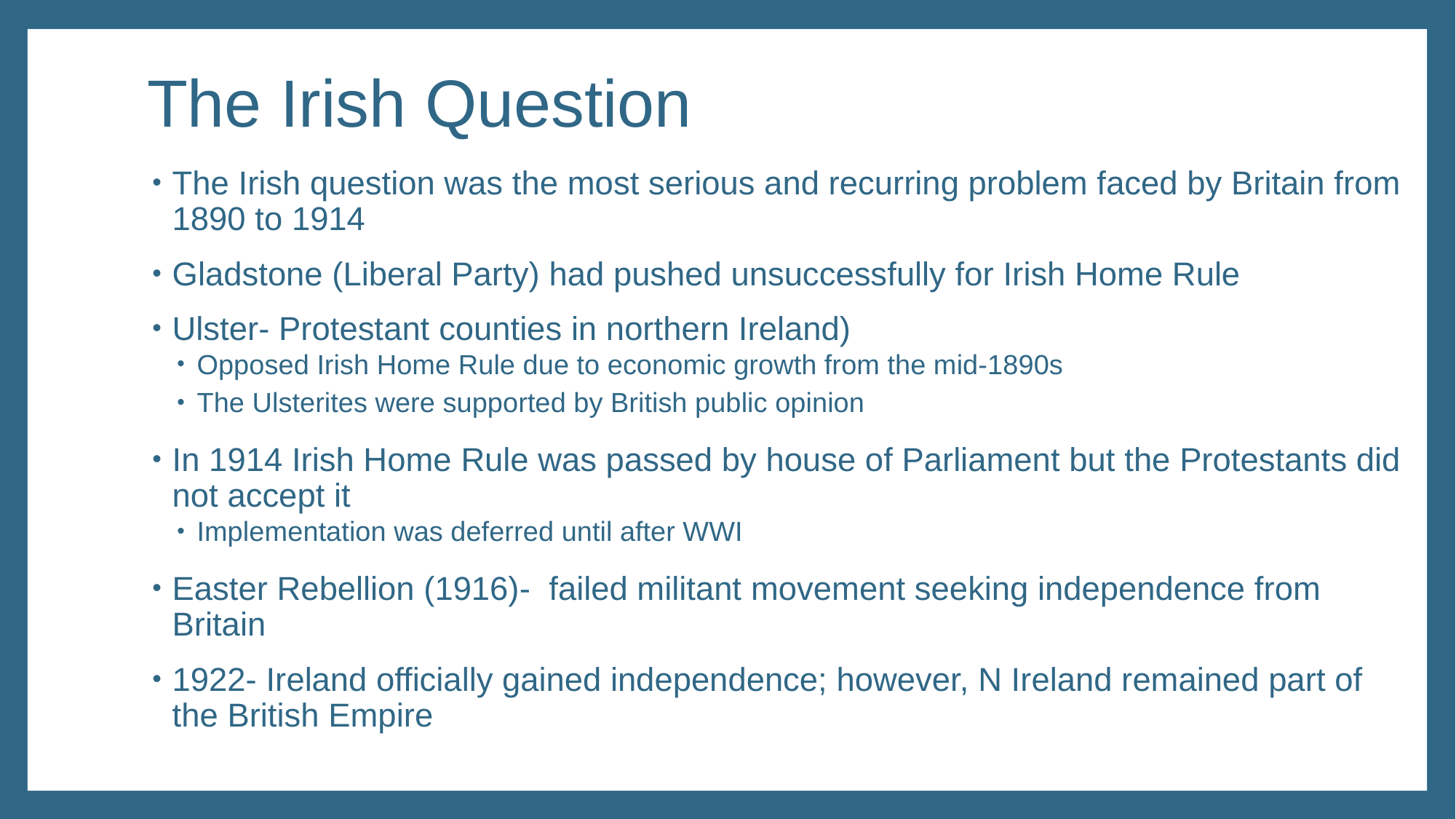

# The Irish Question
The Irish question was the most serious and recurring problem faced by Britain from 1890 to 1914
Gladstone (Liberal Party) had pushed unsuccessfully for Irish Home Rule
Ulster- Protestant counties in northern Ireland)
Opposed Irish Home Rule due to economic growth from the mid-1890s
The Ulsterites were supported by British public opinion
In 1914 Irish Home Rule was passed by house of Parliament but the Protestants did not accept it
Implementation was deferred until after WWI
Easter Rebellion (1916)-  failed militant movement seeking independence from Britain
1922- Ireland officially gained independence; however, N Ireland remained part of the British Empire